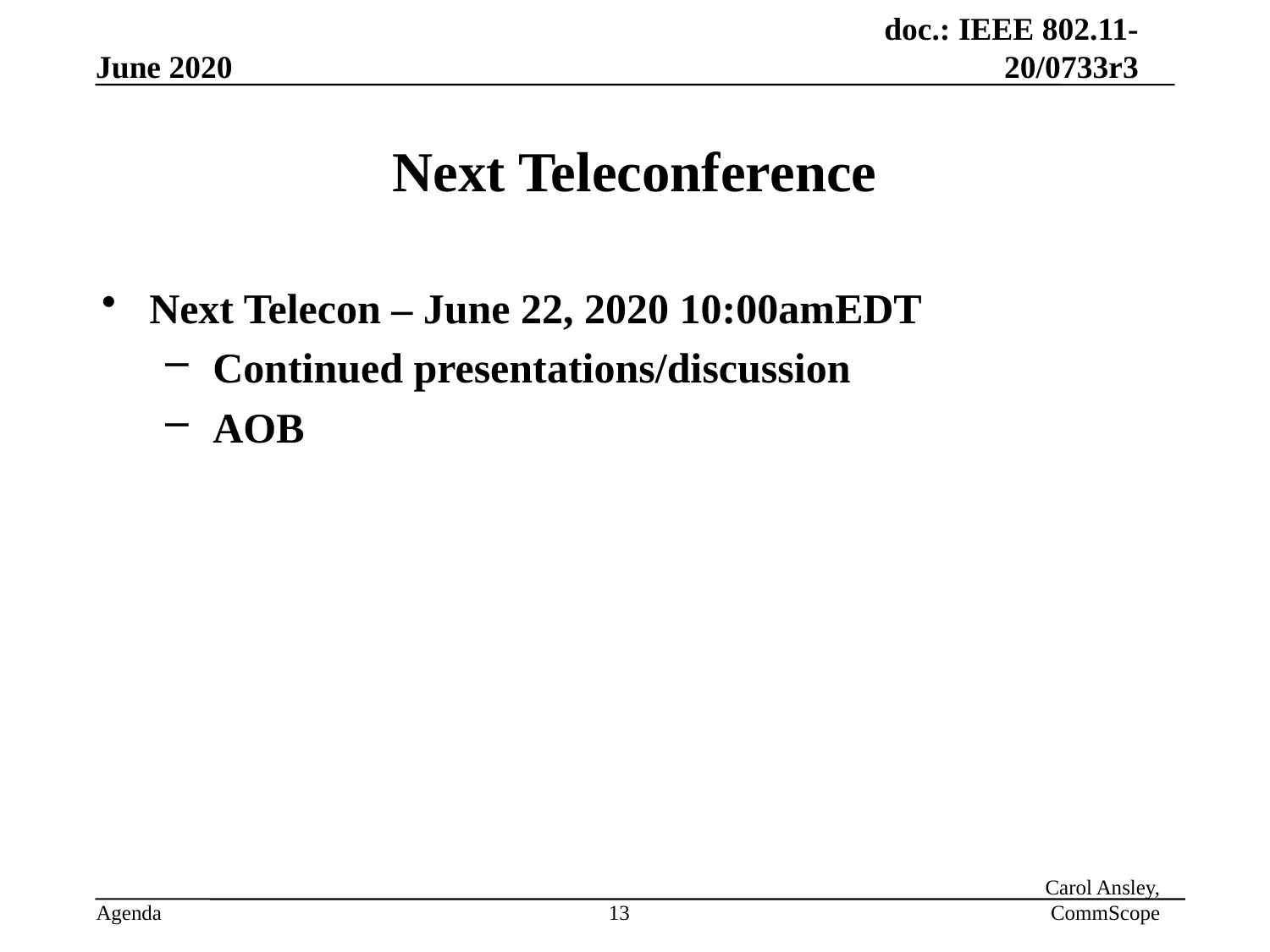

# Next Teleconference
Next Telecon – June 22, 2020 10:00amEDT
Continued presentations/discussion
AOB
13